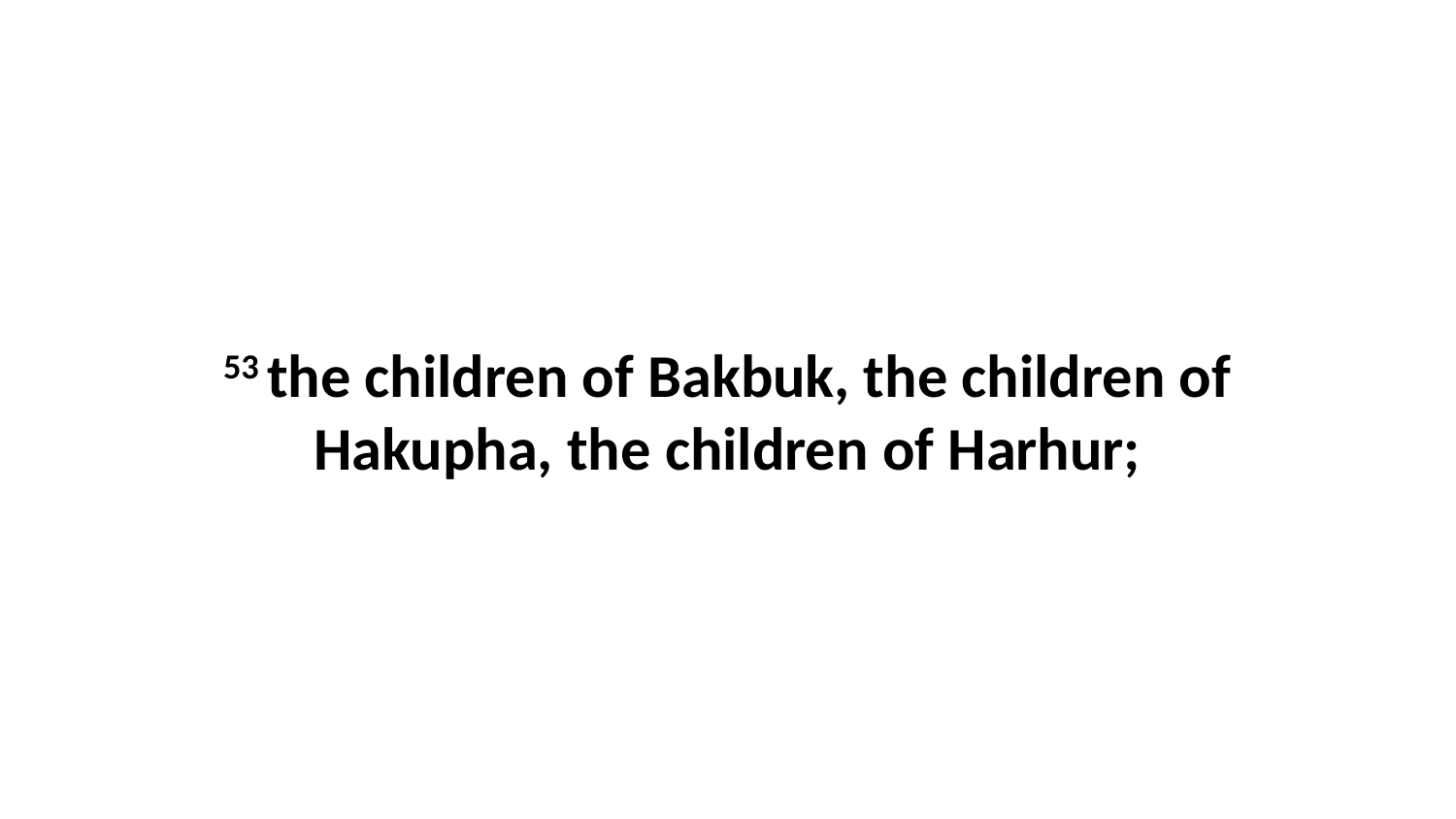

53 the children of Bakbuk, the children of Hakupha, the children of Harhur;